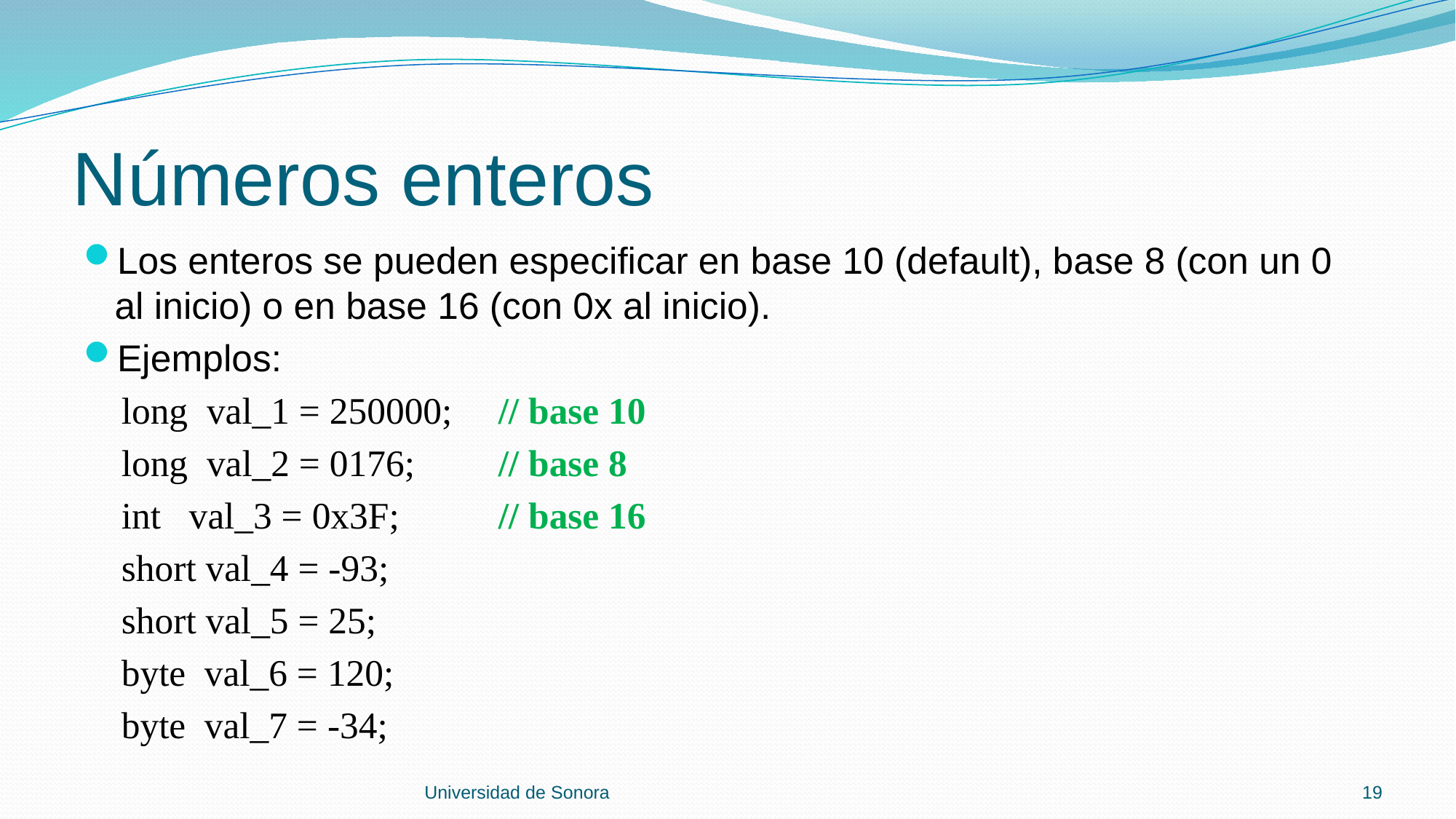

# Números enteros
Los enteros se pueden especificar en base 10 (default), base 8 (con un 0 al inicio) o en base 16 (con 0x al inicio).
Ejemplos:
    long  val_1 = 250000;	// base 10
    long  val_2 = 0176;	// base 8
    int   val_3 = 0x3F;	// base 16
    short val_4 = -93;
    short val_5 = 25;
    byte  val_6 = 120;
    byte  val_7 = -34;
Universidad de Sonora
19